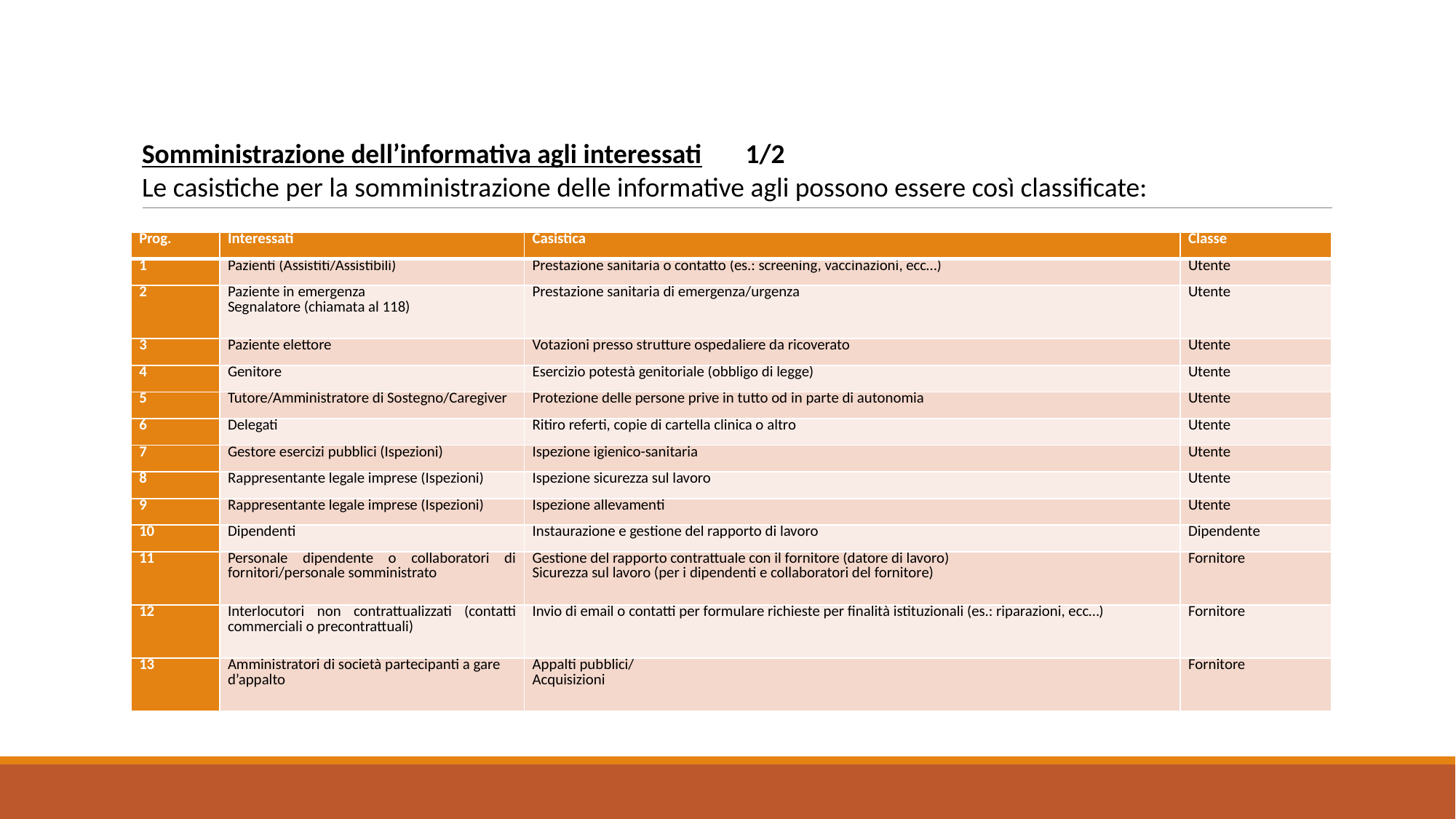

# Somministrazione dell’informativa agli interessati       1/2 Le casistiche per la somministrazione delle informative agli possono essere così classificate:
| Prog. | Interessati | Casistica | Classe |
| --- | --- | --- | --- |
| 1 | Pazienti (Assistiti/Assistibili) | Prestazione sanitaria o contatto (es.: screening, vaccinazioni, ecc…) | Utente |
| 2 | Paziente in emergenza Segnalatore (chiamata al 118) | Prestazione sanitaria di emergenza/urgenza | Utente |
| 3 | Paziente elettore | Votazioni presso strutture ospedaliere da ricoverato | Utente |
| 4 | Genitore | Esercizio potestà genitoriale (obbligo di legge) | Utente |
| 5 | Tutore/Amministratore di Sostegno/Caregiver | Protezione delle persone prive in tutto od in parte di autonomia | Utente |
| 6 | Delegati | Ritiro referti, copie di cartella clinica o altro | Utente |
| 7 | Gestore esercizi pubblici (Ispezioni) | Ispezione igienico-sanitaria | Utente |
| 8 | Rappresentante legale imprese (Ispezioni) | Ispezione sicurezza sul lavoro | Utente |
| 9 | Rappresentante legale imprese (Ispezioni) | Ispezione allevamenti | Utente |
| 10 | Dipendenti | Instaurazione e gestione del rapporto di lavoro | Dipendente |
| 11 | Personale dipendente o collaboratori di fornitori/personale somministrato | Gestione del rapporto contrattuale con il fornitore (datore di lavoro) Sicurezza sul lavoro (per i dipendenti e collaboratori del fornitore) | Fornitore |
| 12 | Interlocutori non contrattualizzati (contatti commerciali o precontrattuali) | Invio di email o contatti per formulare richieste per finalità istituzionali (es.: riparazioni, ecc…) | Fornitore |
| 13 | Amministratori di società partecipanti a gare d’appalto | Appalti pubblici/ Acquisizioni | Fornitore |